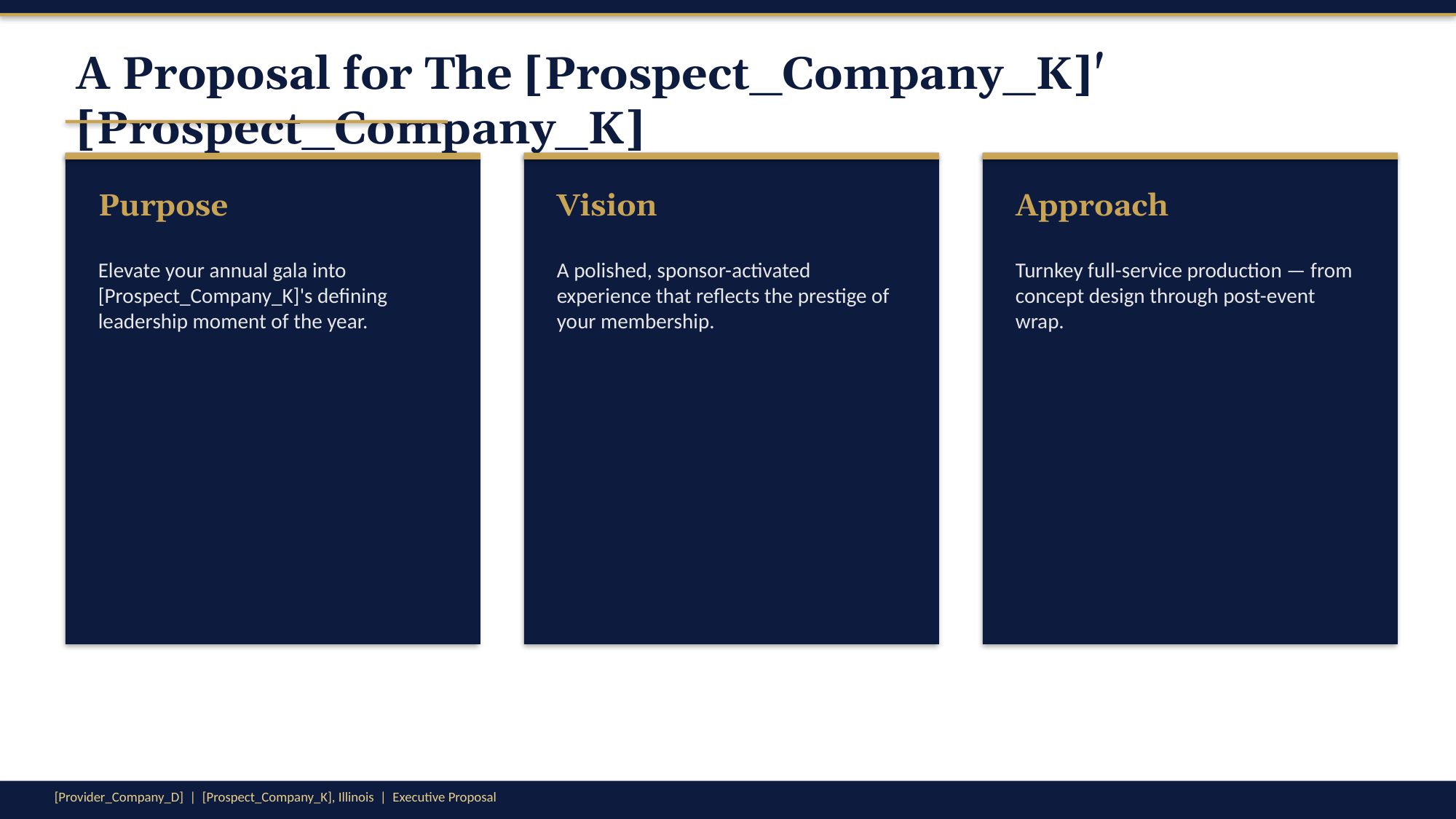

A Proposal for The [Prospect_Company_K]' [Prospect_Company_K]

Purpose
Vision
Approach
Elevate your annual gala into [Prospect_Company_K]'s defining leadership moment of the year.
A polished, sponsor-activated experience that reflects the prestige of your membership.
Turnkey full-service production — from concept design through post-event wrap.

[Provider_Company_D]  |  [Prospect_Company_K], Illinois  |  Executive Proposal